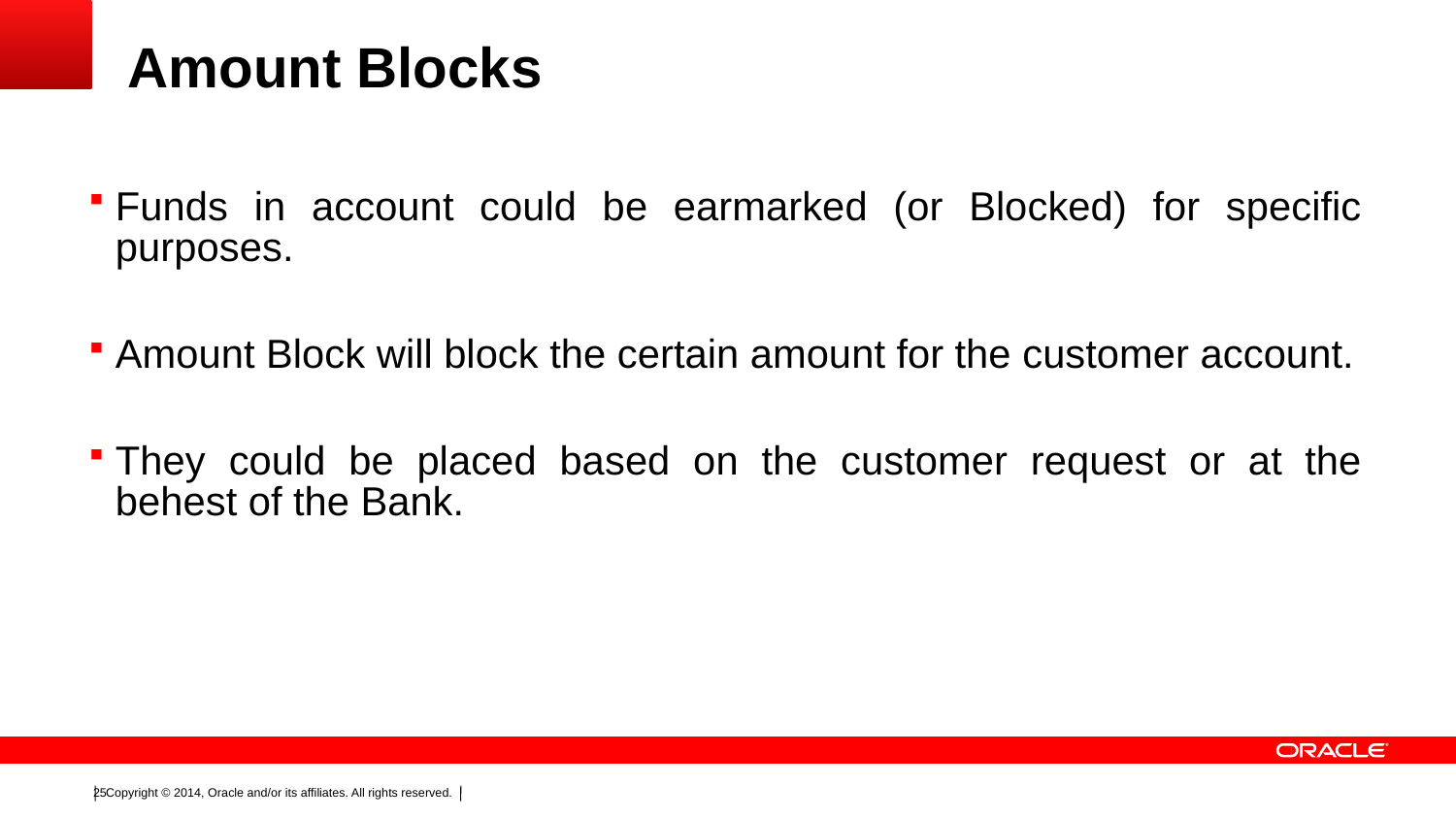

# Amount Blocks

Funds in account could be earmarked (or Blocked) for specific purposes.

Amount Block will block the certain amount for the customer account.

They could be placed based on the customer request or at the behest of the Bank.